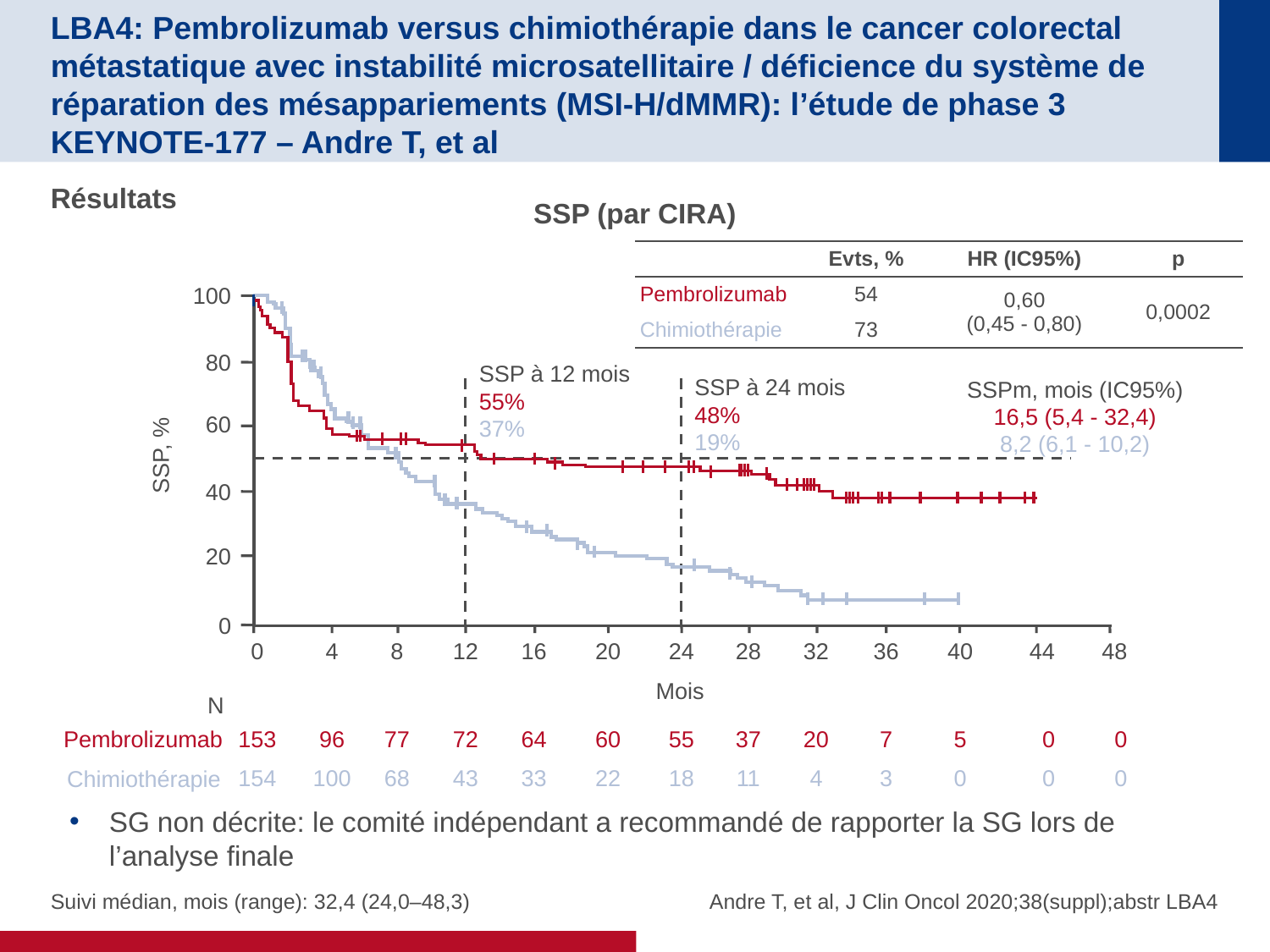

# LBA4: Pembrolizumab versus chimiothérapie dans le cancer colorectal métastatique avec instabilité microsatellitaire / déficience du système de réparation des mésappariements (MSI-H/dMMR): l’étude de phase 3 KEYNOTE-177 – Andre T, et al
Résultats

SSP (par CIRA)
|  | Evts, % | HR (IC95%) | p |
| --- | --- | --- | --- |
| Pembrolizumab | 54 | 0,60 (0,45 - 0,80) | 0,0002 |
| Chimiothérapie | 73 |  |  |
100

80
SSP à 12 mois
55%
37%

SSP à 24 mois
48%
19%
SSPm, mois (IC95%)
16,5 (5,4 - 32,4)
8,2 (6,1 - 10,2)
60

SSP, %
40

20

0

0
4
8
12
16
20
24
28
32
36
40
44
48
Mois
N
Pembrolizumab
153
96
77
72
64
60
55
37
20
7
5
0
0
Chimiothérapie
154
100
68
43
33
22
18
11
4
3
0
0
0
SG non décrite: le comité indépendant a recommandé de rapporter la SG lors de
l’analyse finale
Suivi médian, mois (range): 32,4 (24,0–48,3)
Andre T, et al, J Clin Oncol 2020;38(suppl);abstr LBA4